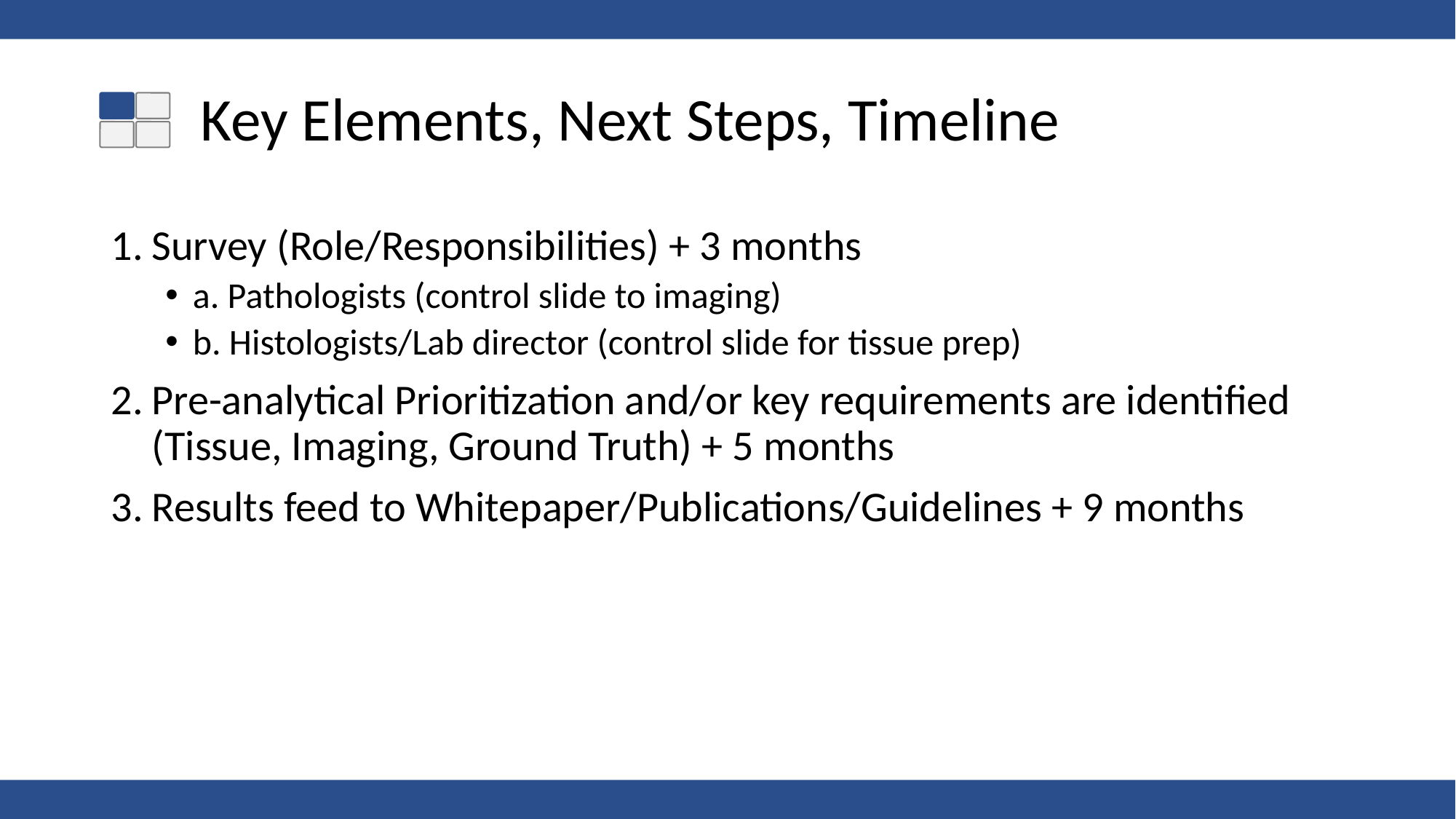

# Key Elements, Next Steps, Timeline

Survey (Role/Responsibilities) + 3 months
a. Pathologists (control slide to imaging)
b. Histologists/Lab director (control slide for tissue prep)
Pre-analytical Prioritization and/or key requirements are identified (Tissue, Imaging, Ground Truth) + 5 months
Results feed to Whitepaper/Publications/Guidelines + 9 months